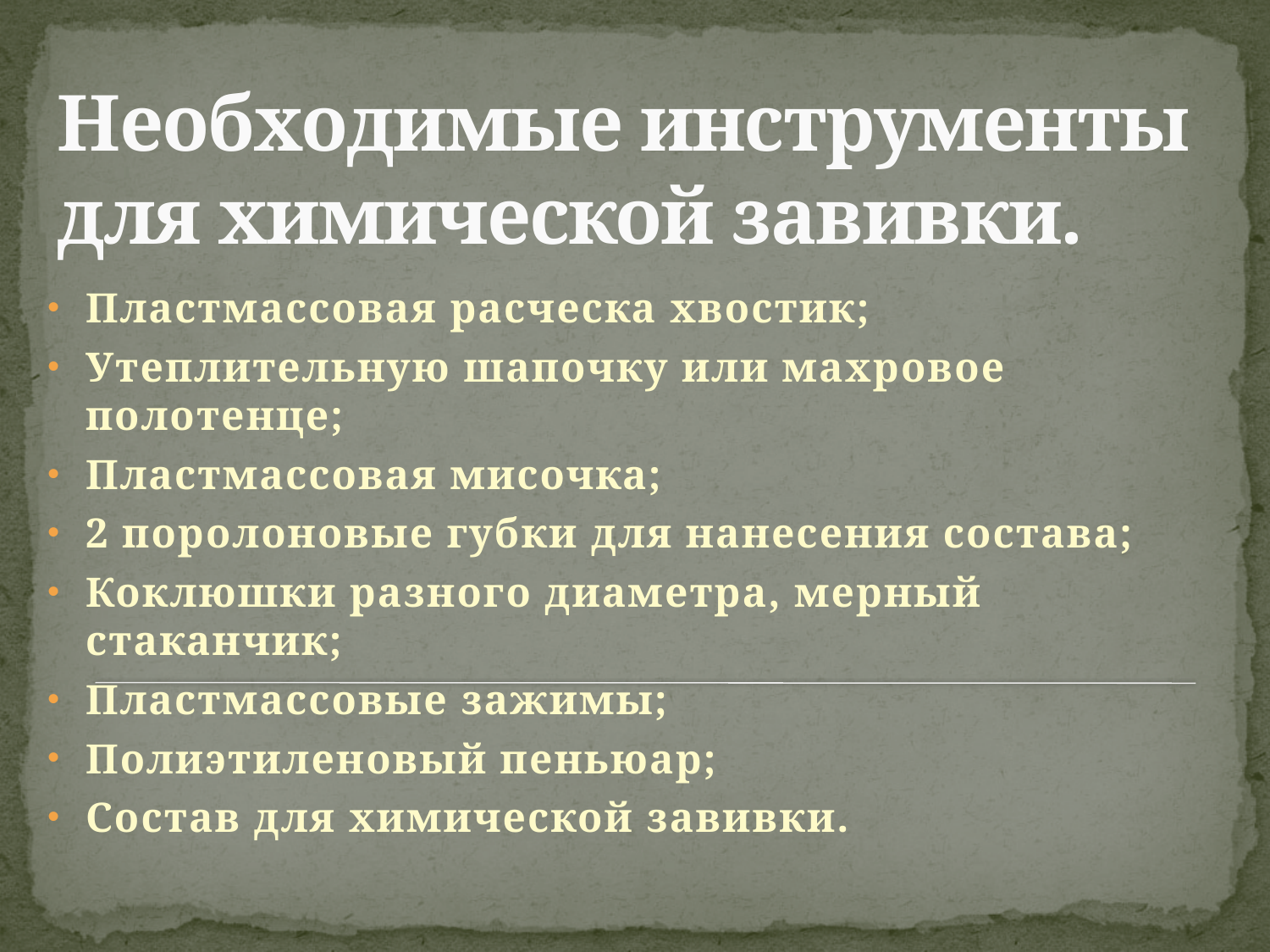

# Необходимые инструменты для химической завивки.
Пластмассовая расческа хвостик;
Утеплительную шапочку или махровое полотенце;
Пластмассовая мисочка;
2 поролоновые губки для нанесения состава;
Коклюшки разного диаметра, мерный стаканчик;
Пластмассовые зажимы;
Полиэтиленовый пеньюар;
Состав для химической завивки.